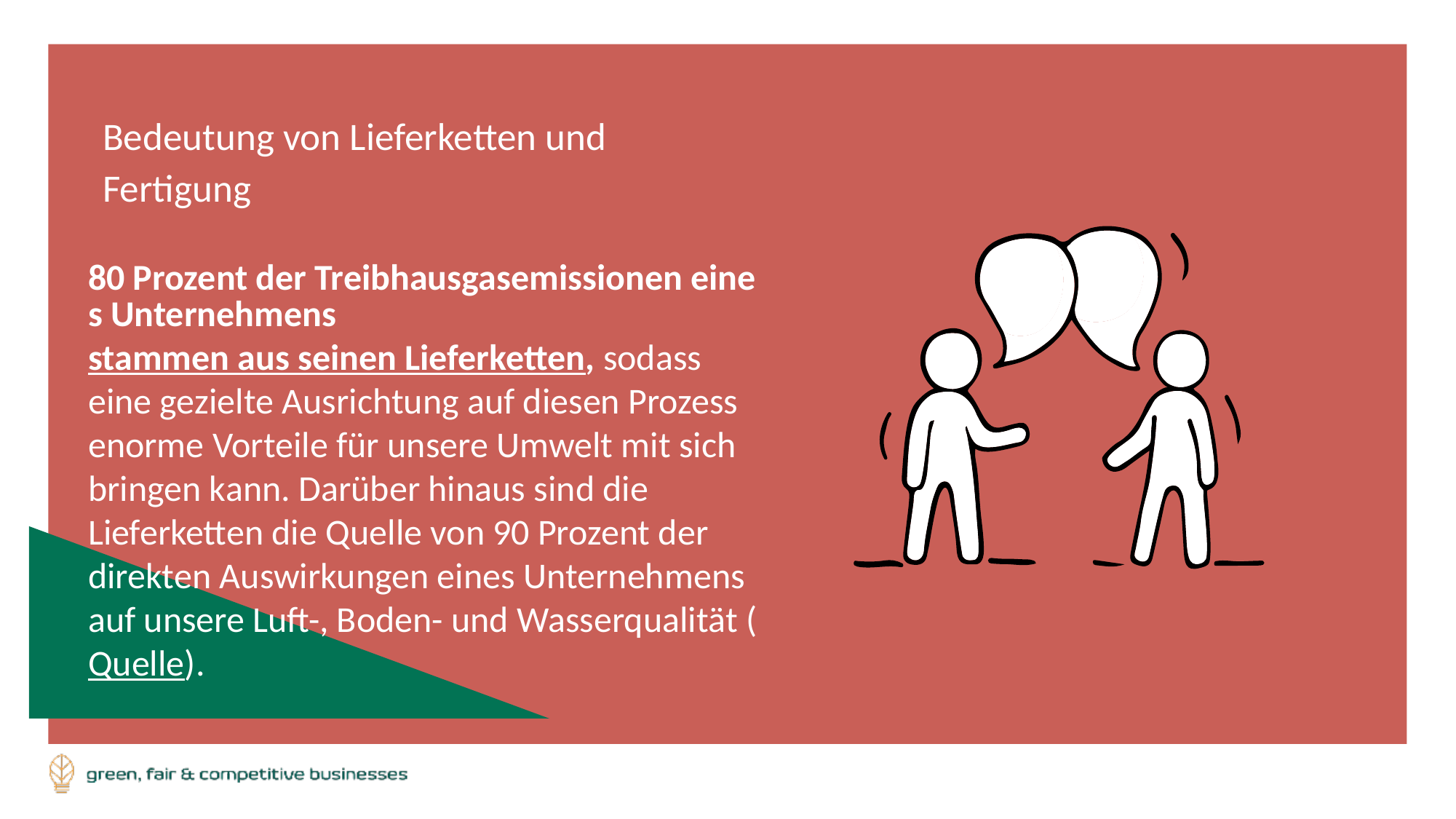

Bedeutung von Lieferketten und Fertigung

80 Prozent der Treibhausgasemissionen eines Unternehmens stammen aus seinen Lieferketten, sodass eine gezielte Ausrichtung auf diesen Prozess enorme Vorteile für unsere Umwelt mit sich bringen kann. Darüber hinaus sind die Lieferketten die Quelle von 90 Prozent der direkten Auswirkungen eines Unternehmens auf unsere Luft-, Boden- und Wasserqualität (Quelle).